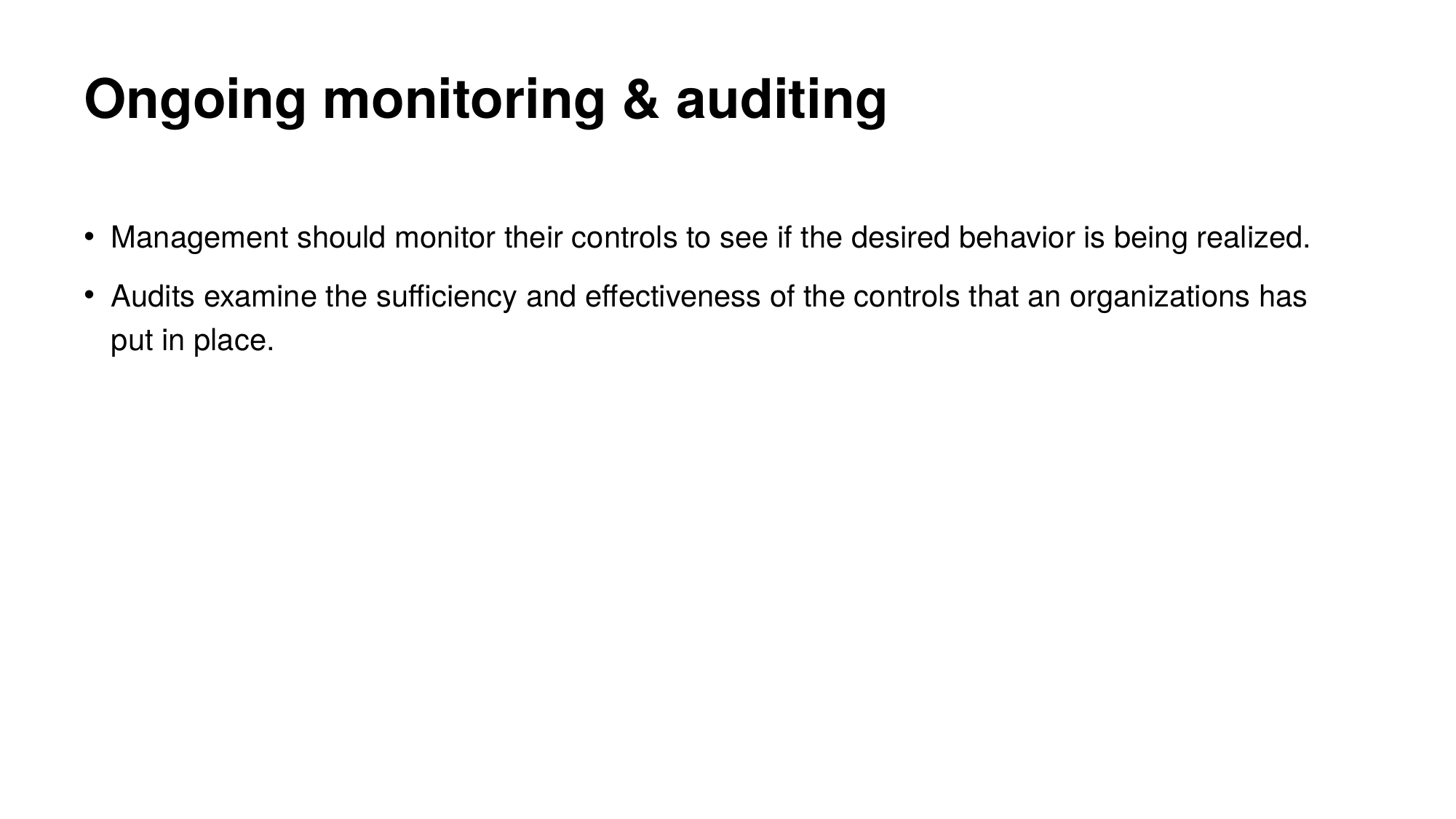

# Ongoing monitoring & auditing
Management should monitor their controls to see if the desired behavior is being realized.
Audits examine the sufficiency and effectiveness of the controls that an organizations has put in place.